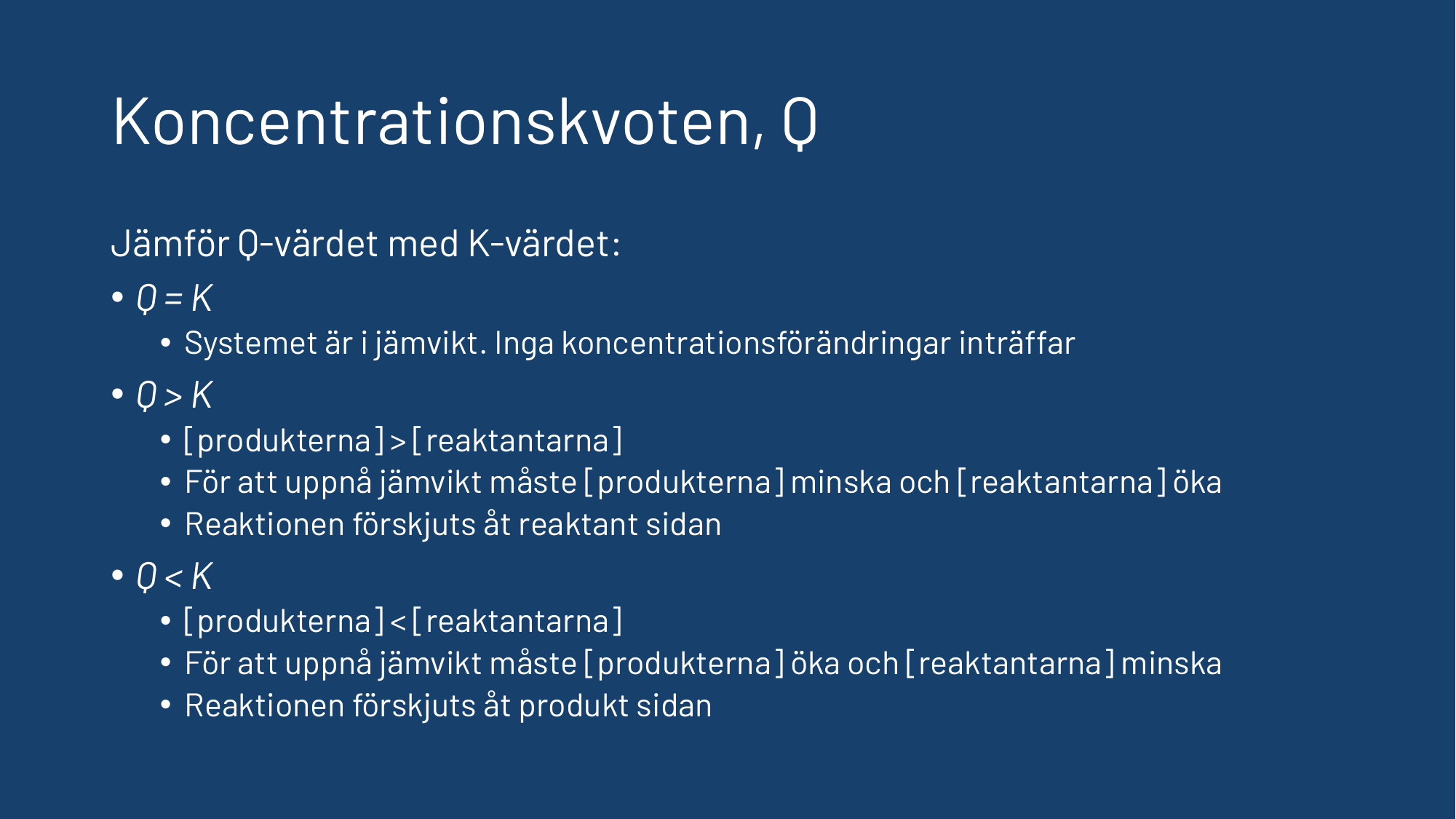

# Koncentrationskvoten, Q
Jämför Q-värdet med K-värdet:
Q = K
Systemet är i jämvikt. Inga koncentrationsförändringar inträffar
Q > K
[produkterna] > [reaktantarna]
För att uppnå jämvikt måste [produkterna] minska och [reaktantarna] öka
Reaktionen förskjuts åt reaktant sidan
Q < K
[produkterna] < [reaktantarna]
För att uppnå jämvikt måste [produkterna] öka och [reaktantarna] minska
Reaktionen förskjuts åt produkt sidan